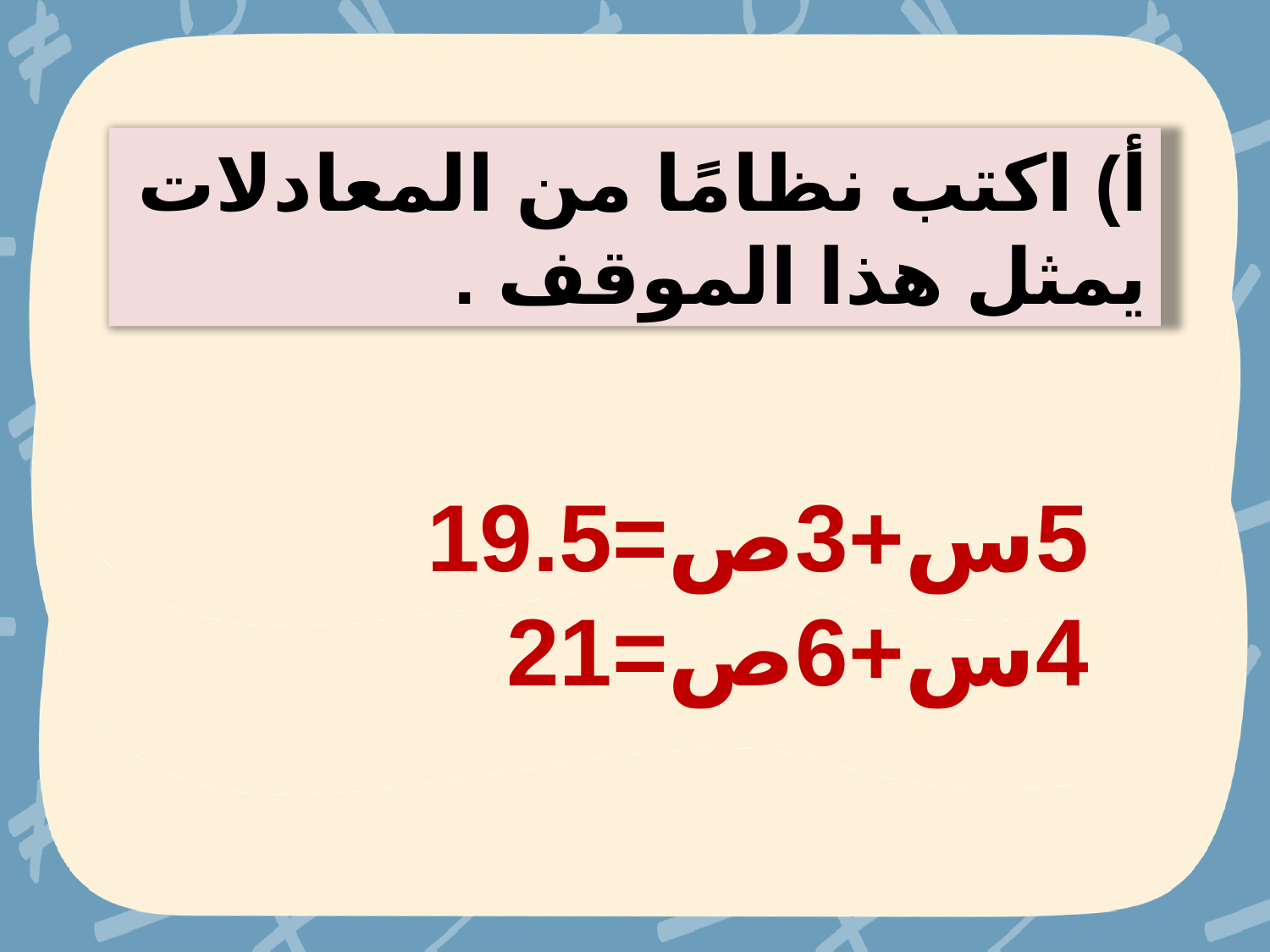

أ) اكتب نظامًا من المعادلات يمثل هذا الموقف .
5س+3ص=19.5
4س+6ص=21